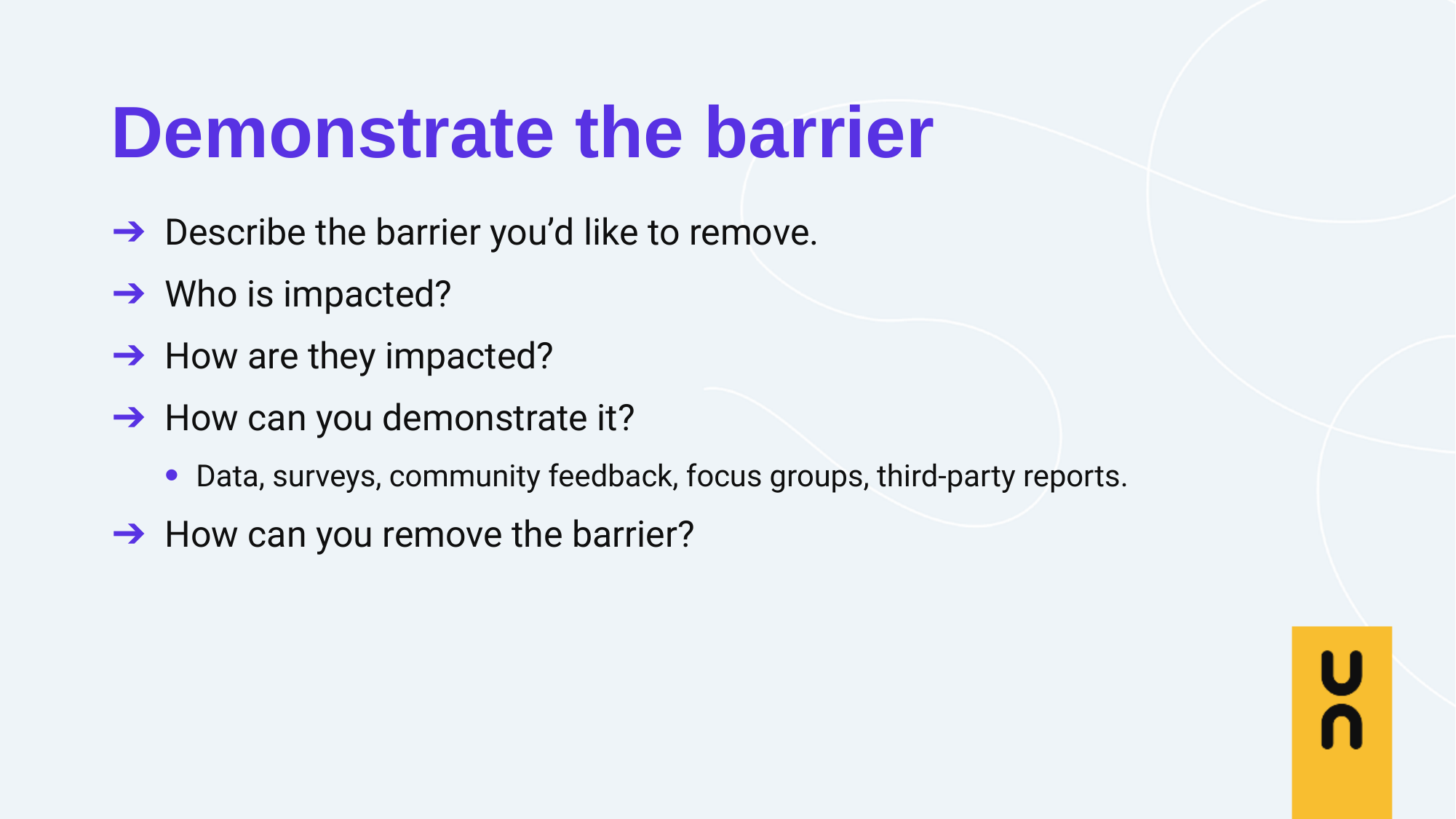

Demonstrate the barrier
Describe the barrier you’d like to remove.
Who is impacted?
How are they impacted?
How can you demonstrate it?
Data, surveys, community feedback, focus groups, third-party reports.
How can you remove the barrier?